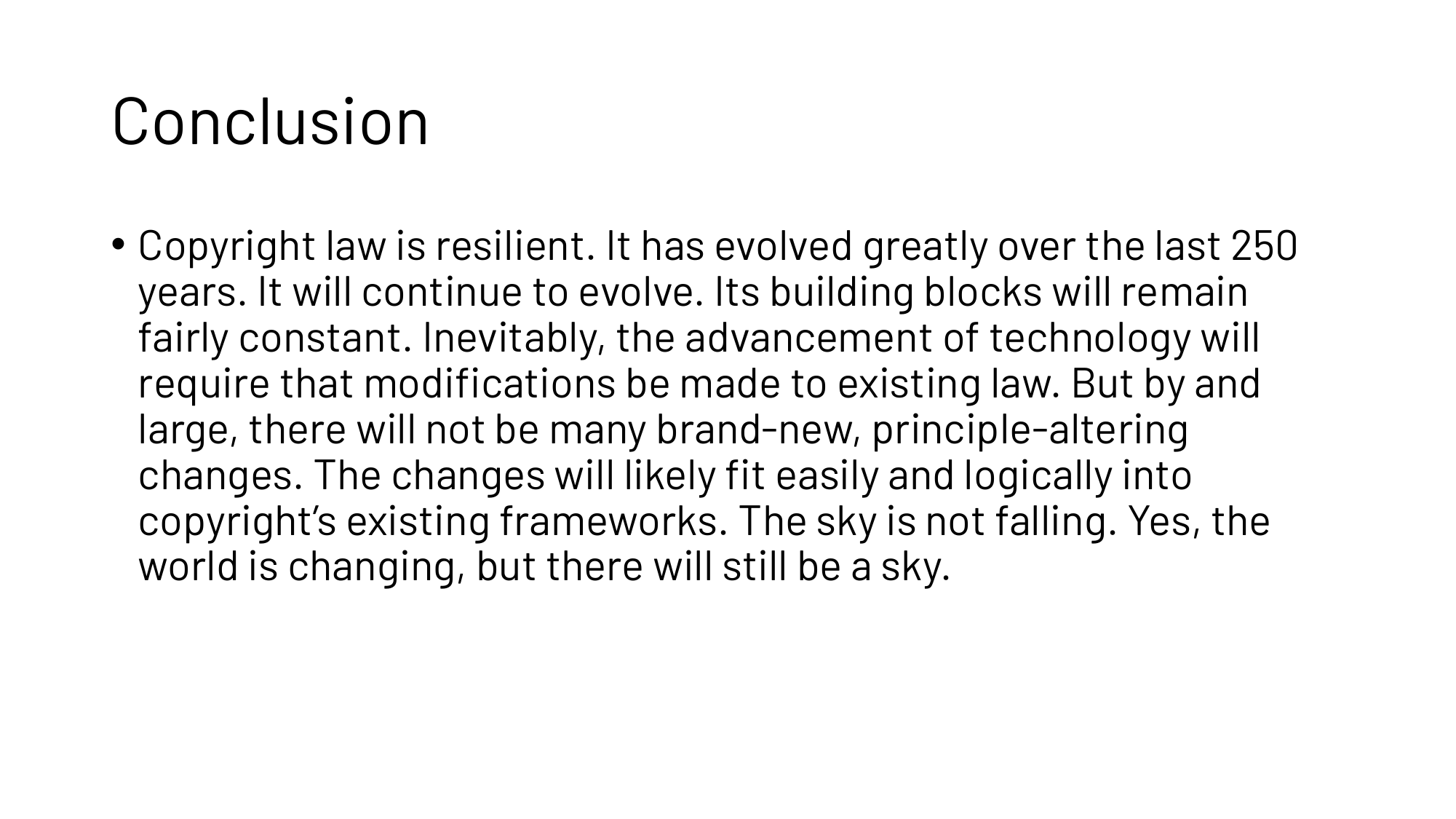

# Conclusion
Copyright law is resilient. It has evolved greatly over the last 250 years. It will continue to evolve. Its building blocks will remain fairly constant. Inevitably, the advancement of technology will require that modifications be made to existing law. But by and large, there will not be many brand-new, principle-altering changes. The changes will likely fit easily and logically into copyright’s existing frameworks. The sky is not falling. Yes, the world is changing, but there will still be a sky.